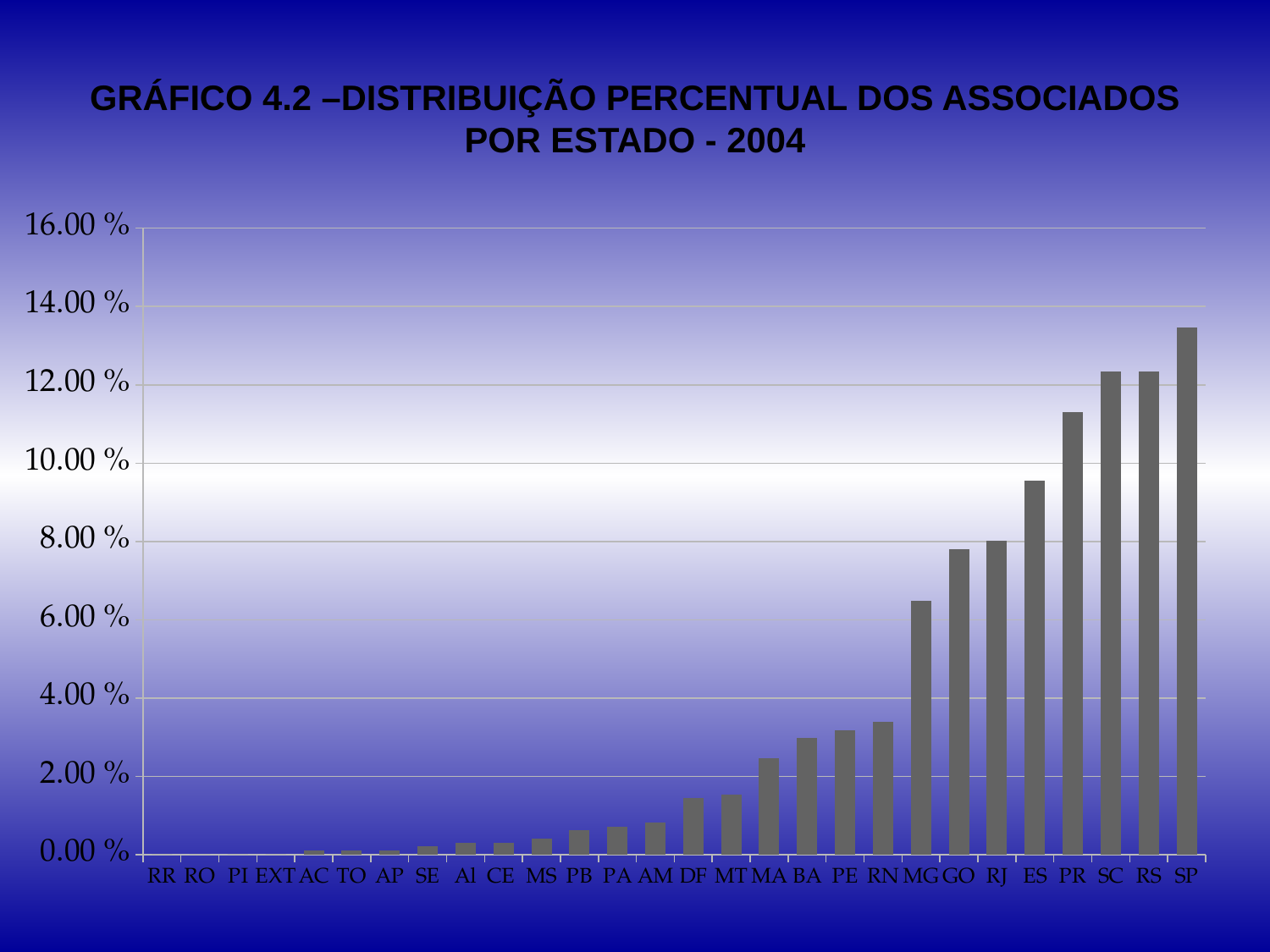

# GRÁFICO 4.2 –DISTRIBUIÇÃO PERCENTUAL DOS ASSOCIADOS POR ESTADO - 2004

### Chart

| Category | % |
|---|---|
| RR | 0.0 |
| RO | 0.0 |
| PI | 0.0 |
| EXT | 0.0 |
| AC | 0.0010277492291880781 |
| TO | 0.0010277492291880781 |
| AP | 0.0010277492291880781 |
| SE | 0.00205549845837616 |
| Al | 0.0030832476875642402 |
| CE  | 0.0030832476875642402 |
| MS | 0.0041109969167523125 |
| PB | 0.006166495375128468 |
| PA | 0.007194244604316552 |
| AM | 0.008221993833504627 |
| DF | 0.014388489208633174 |
| MT | 0.015416238437821172 |
| MA | 0.02466598150051389 |
| BA | 0.029804727646454292 |
| PE | 0.03186022610483042 |
| RN | 0.03391572456320658 |
| MG | 0.06474820143884923 |
| GO | 0.07810894141829394 |
| RJ | 0.08016443987667027 |
| ES | 0.0955806783144917 |
| PR | 0.11305241521068858 |
| SC | 0.12332990750256939 |
| RS | 0.12332990750256939 |
| SP | 0.13463514902363818 |